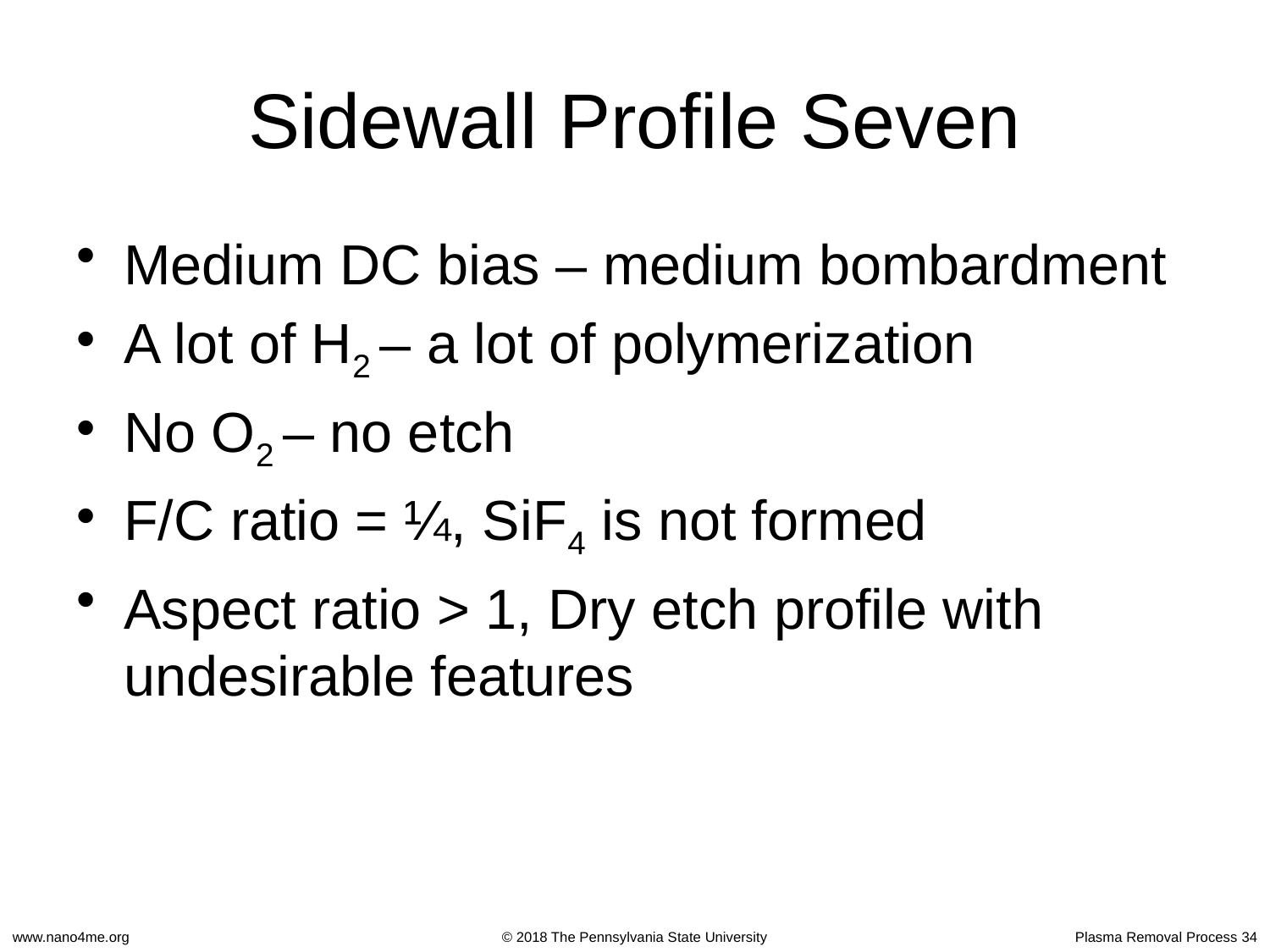

# Sidewall Profile Seven
Medium DC bias – medium bombardment
A lot of H2 – a lot of polymerization
No O2 – no etch
F/C ratio = ¼, SiF4 is not formed
Aspect ratio > 1, Dry etch profile with undesirable features